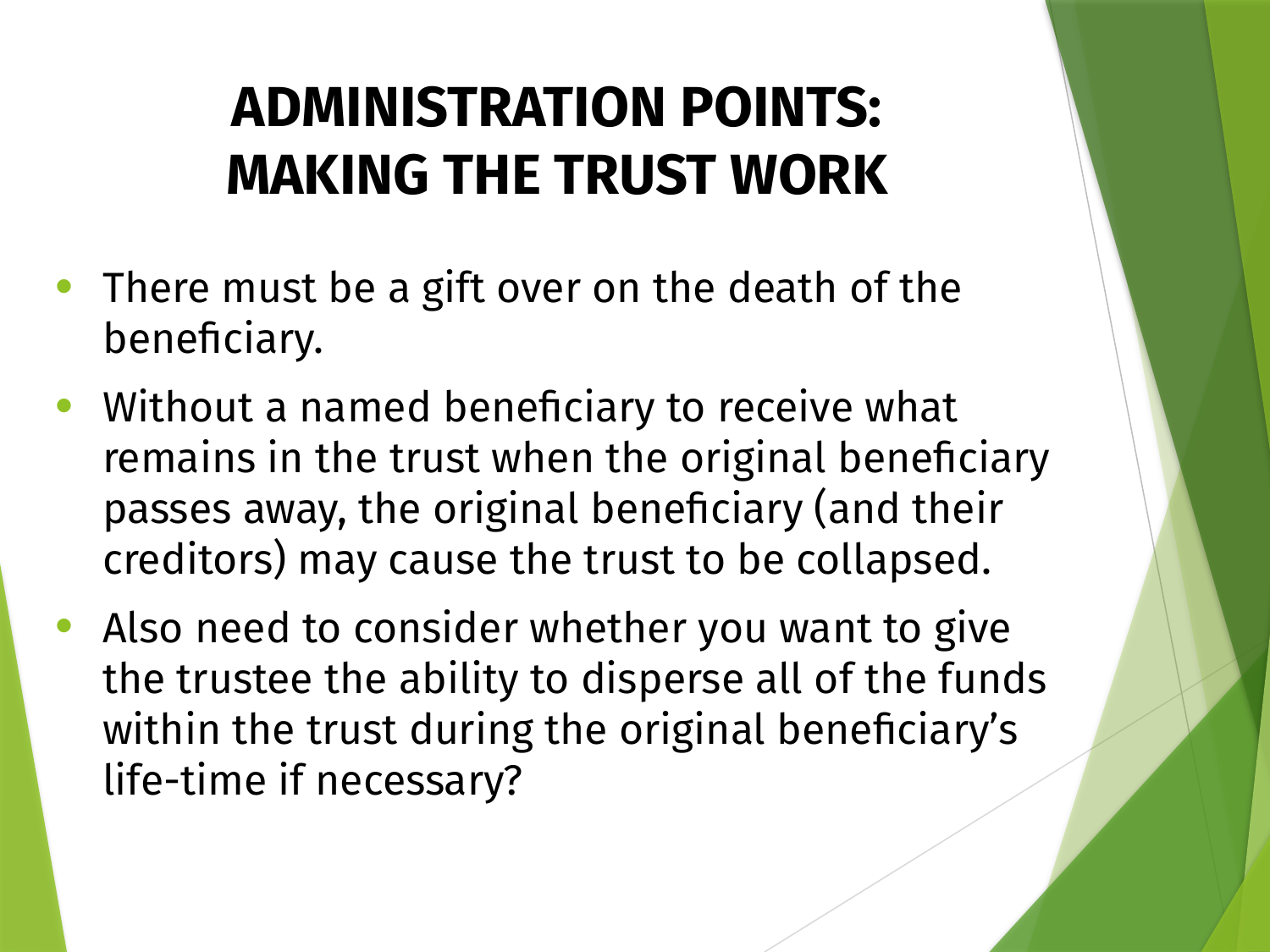

# Administration Points: Making the Trust work
There must be a gift over on the death of the beneficiary.
Without a named beneficiary to receive what remains in the trust when the original beneficiary passes away, the original beneficiary (and their creditors) may cause the trust to be collapsed.
Also need to consider whether you want to give the trustee the ability to disperse all of the funds within the trust during the original beneficiary’s life-time if necessary?